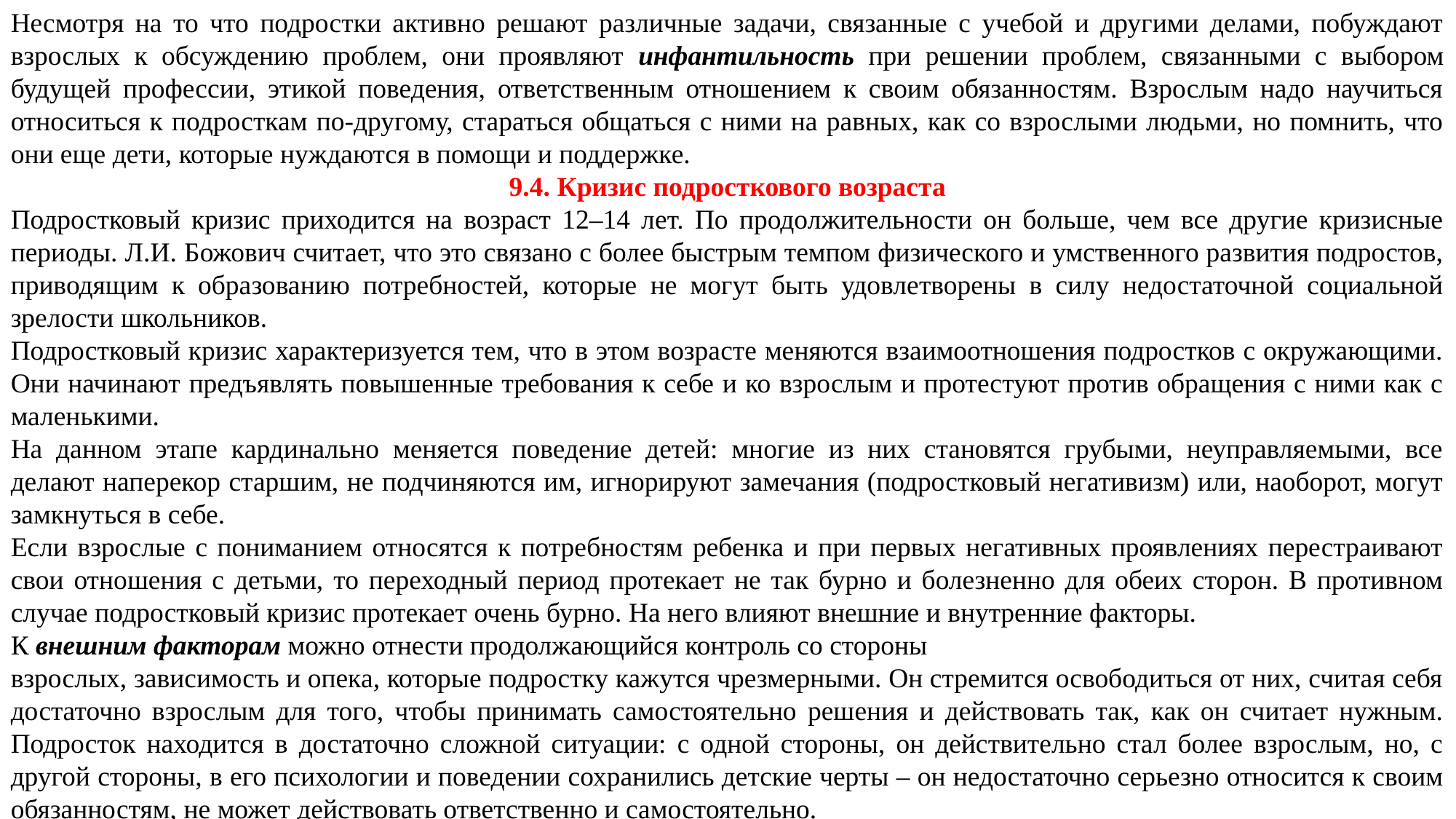

Несмотря на то что подростки активно решают различные задачи, связанные с учебой и другими делами, побуждают взрослых к обсуждению проблем, они проявляют инфантильность при решении проблем, связанными с выбором будущей профессии, этикой поведения, ответственным отношением к своим обязанностям. Взрослым надо научиться относиться к подросткам по-другому, стараться общаться с ними на равных, как со взрослыми людьми, но помнить, что они еще дети, которые нуждаются в помощи и поддержке.
9.4. Кризис подросткового возраста
Подростковый кризис приходится на возраст 12–14 лет. По продолжительности он больше, чем все другие кризисные периоды. Л.И. Божович считает, что это связано с более быстрым темпом физического и умственного развития подростов, приводящим к образованию потребностей, которые не могут быть удовлетворены в силу недостаточной социальной зрелости школьников.
Подростковый кризис характеризуется тем, что в этом возрасте меняются взаимоотношения подростков с окружающими. Они начинают предъявлять повышенные требования к себе и ко взрослым и протестуют против обращения с ними как с маленькими.
На данном этапе кардинально меняется поведение детей: многие из них становятся грубыми, неуправляемыми, все делают наперекор старшим, не подчиняются им, игнорируют замечания (подростковый негативизм) или, наоборот, могут замкнуться в себе.
Если взрослые с пониманием относятся к потребностям ребенка и при первых негативных проявлениях перестраивают свои отношения с детьми, то переходный период протекает не так бурно и болезненно для обеих сторон. В противном случае подростковый кризис протекает очень бурно. На него влияют внешние и внутренние факторы.
К внешним факторам можно отнести продолжающийся контроль со стороны
взрослых, зависимость и опека, которые подростку кажутся чрезмерными. Он стремится освободиться от них, считая себя достаточно взрослым для того, чтобы принимать самостоятельно решения и действовать так, как он считает нужным. Подросток находится в достаточно сложной ситуации: с одной стороны, он действительно стал более взрослым, но, с другой стороны, в его психологии и поведении сохранились детские черты – он недостаточно серьезно относится к своим обязанностям, не может действовать ответственно и самостоятельно.